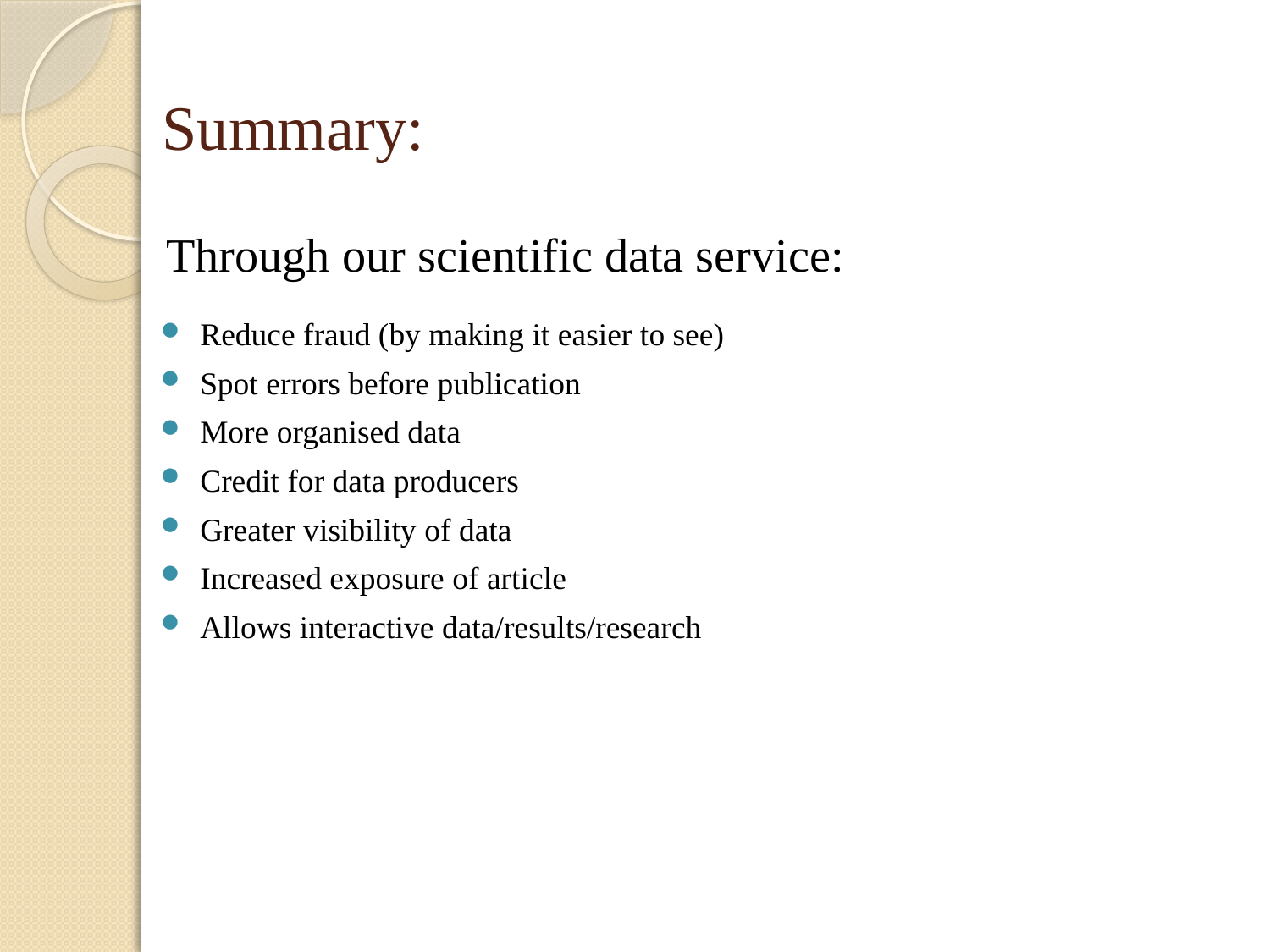

# Summary:
Through our scientific data service:
Reduce fraud (by making it easier to see)
Spot errors before publication
More organised data
Credit for data producers
Greater visibility of data
Increased exposure of article
Allows interactive data/results/research